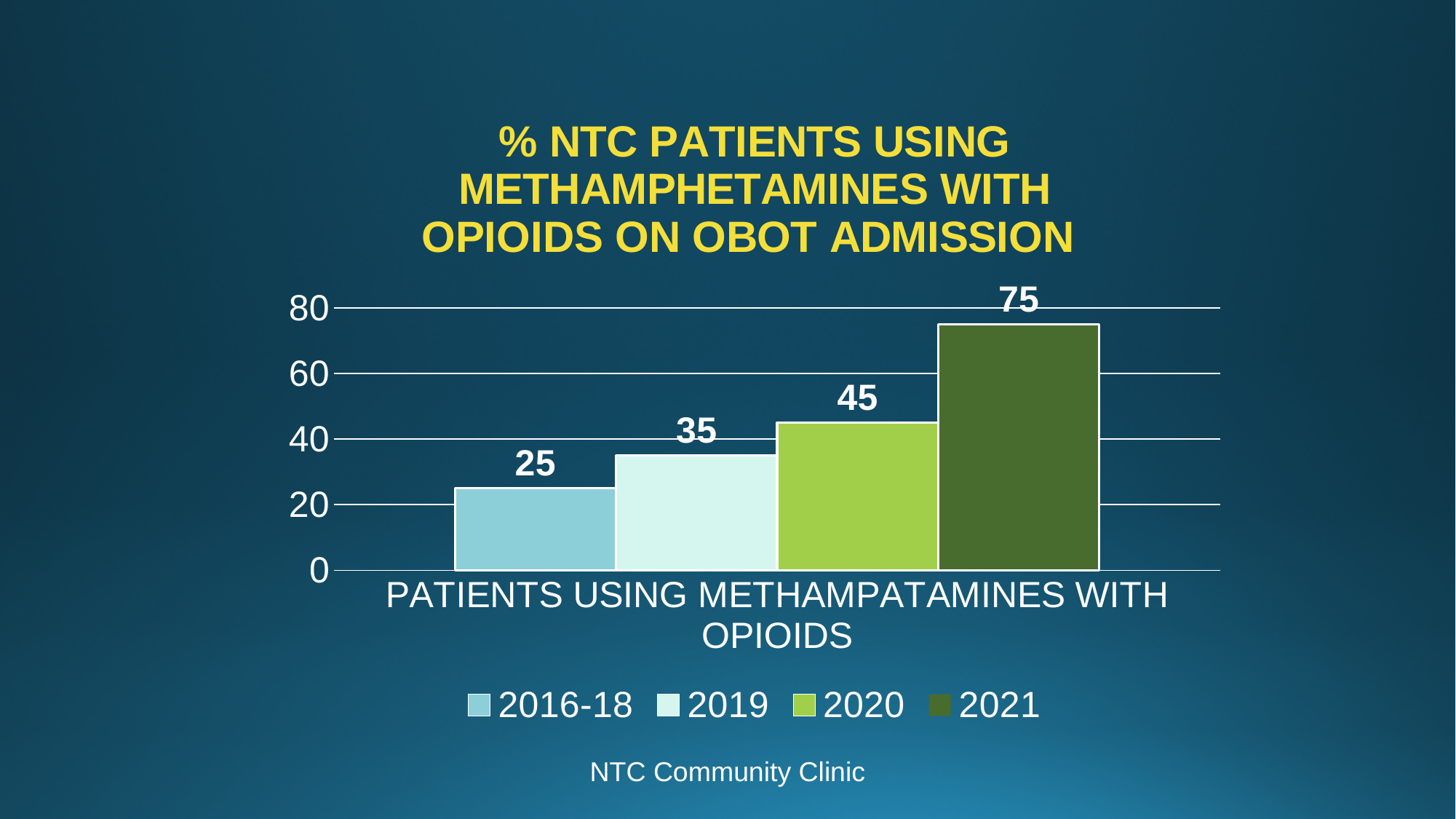

### Chart: % NTC PATIENTS USING METHAMPHETAMINES WITH OPIOIDS ON OBOT ADMISSION

| Category | 2016-18 | 2019 | 2020 | 2021 |
|---|---|---|---|---|
| PATIENTS USING METHAMPATAMINES WITH OPIOIDS | 25.0 | 35.0 | 45.0 | 75.0 |
NTC Community Clinic